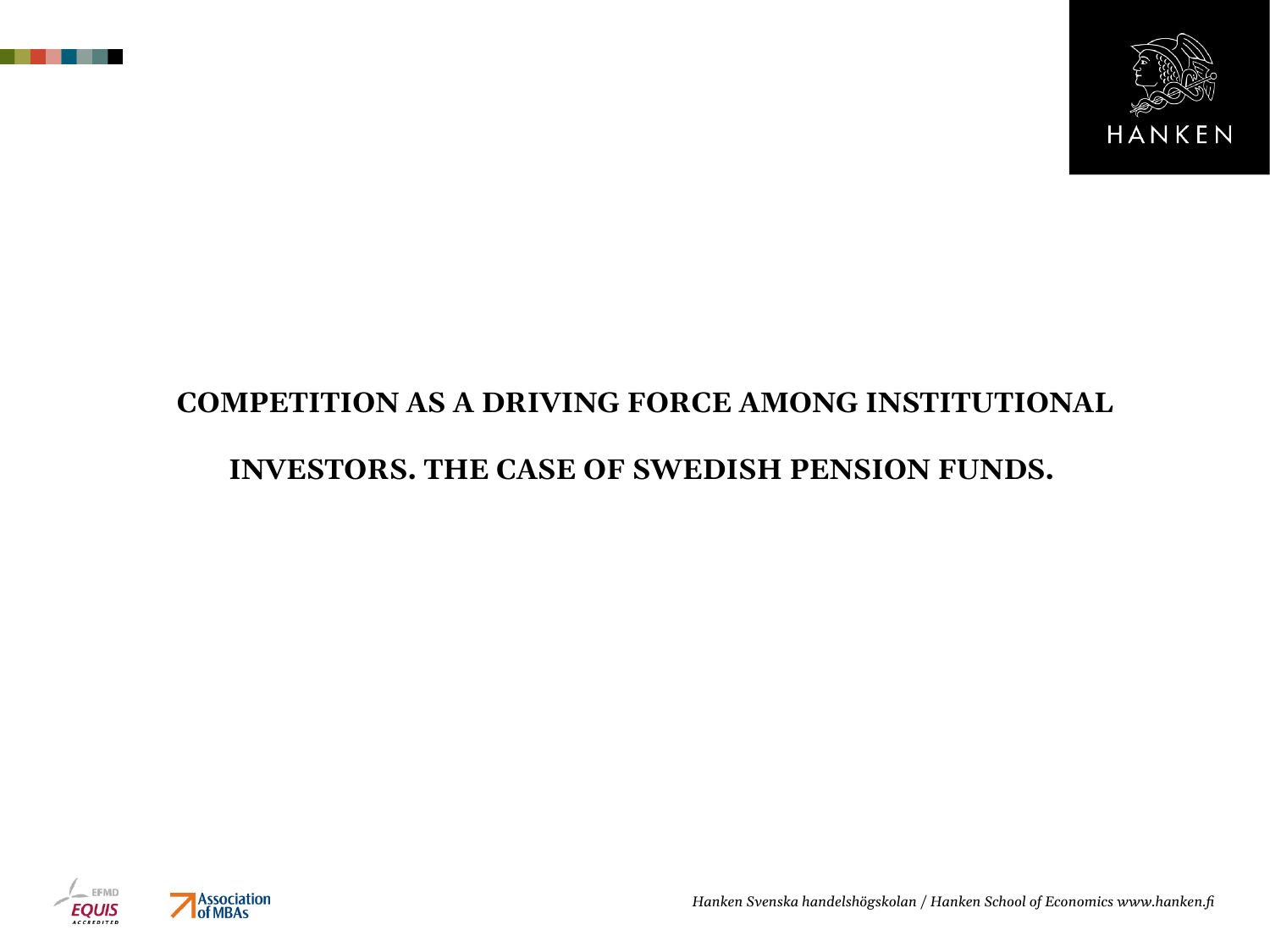

# COMPETITION AS A DRIVING FORCE AMONG INSTITUTIONAL INVESTORS. THE CASE OF SWEDISH PENSION FUNDS.
Hanken Svenska handelshögskolan / Hanken School of Economics www.hanken.fi